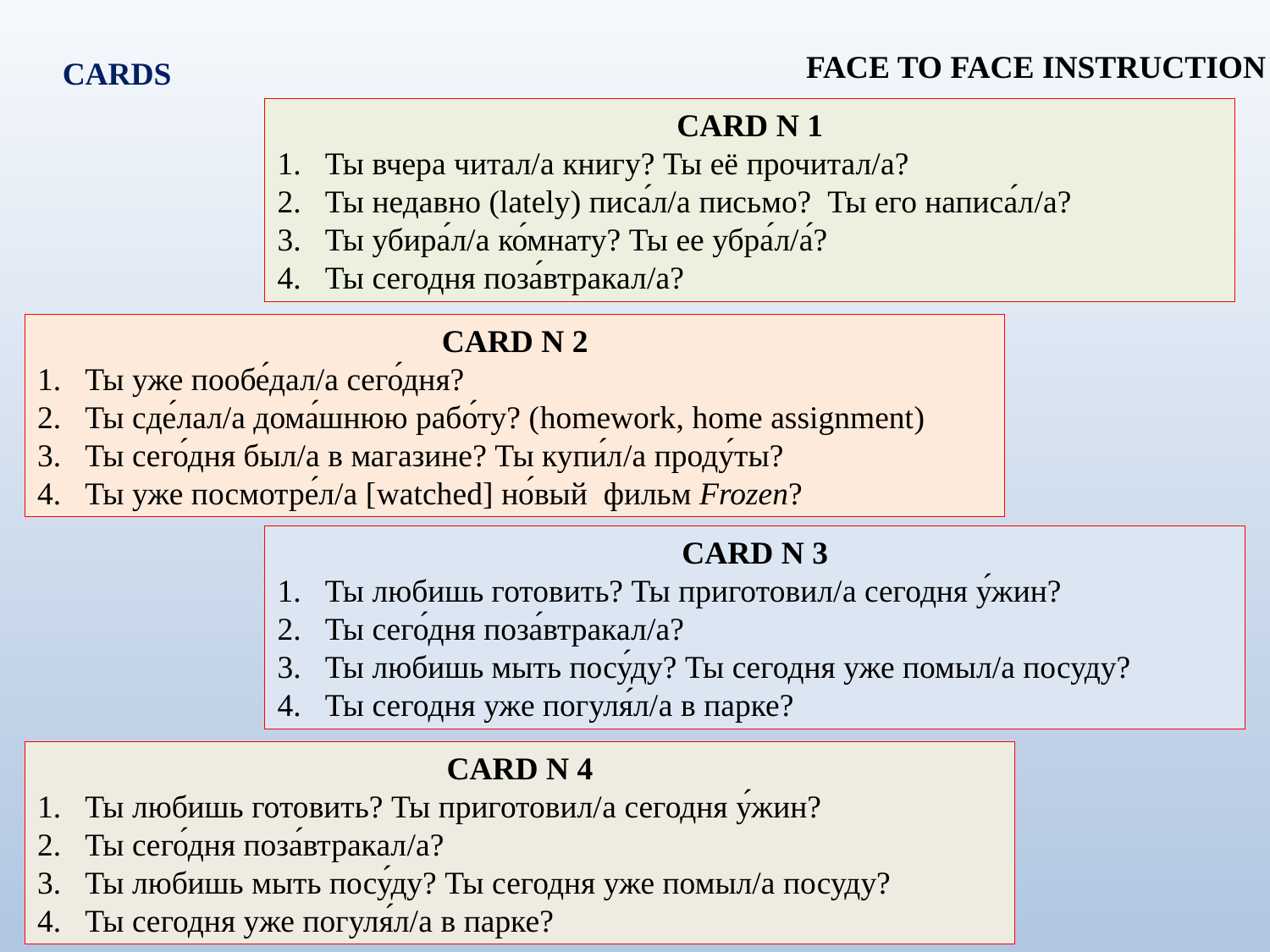

FACE TO FACE INSTRUCTION
CARDS
CARD N 1
Ты вчера читал/a книгу? Ты её прочитал/a?
Ты недавно (lately) писа́л/a письмо?  Ты его написа́л/a?
Ты убира́л/a ко́мнату? Ты ее убра́л/á?
Ты сегодня поза́втракал/a?
CARD N 2
Ты уже пообе́дал/а сего́дня?
Ты сде́лал/а дома́шнюю рабо́ту? (homework, home assignment)
Ты сего́дня был/а в магазине? Ты купи́л/а проду́ты?
Ты уже посмотре́л/а [watched] но́вый  фильм Frozen?
CARD N 3
Ты любишь готовить? Ты приготовил/a сегодня у́жин?
Ты сего́дня поза́втракал/a?
Ты любишь мыть посу́ду? Ты сегодня уже помыл/а посуду?
Ты сегодня уже погуля́л/a в парке?
CARD N 4
Ты любишь готовить? Ты приготовил/a сегодня у́жин?
Ты сего́дня поза́втракал/a?
Ты любишь мыть посу́ду? Ты сегодня уже помыл/а посуду?
Ты сегодня уже погуля́л/a в парке?